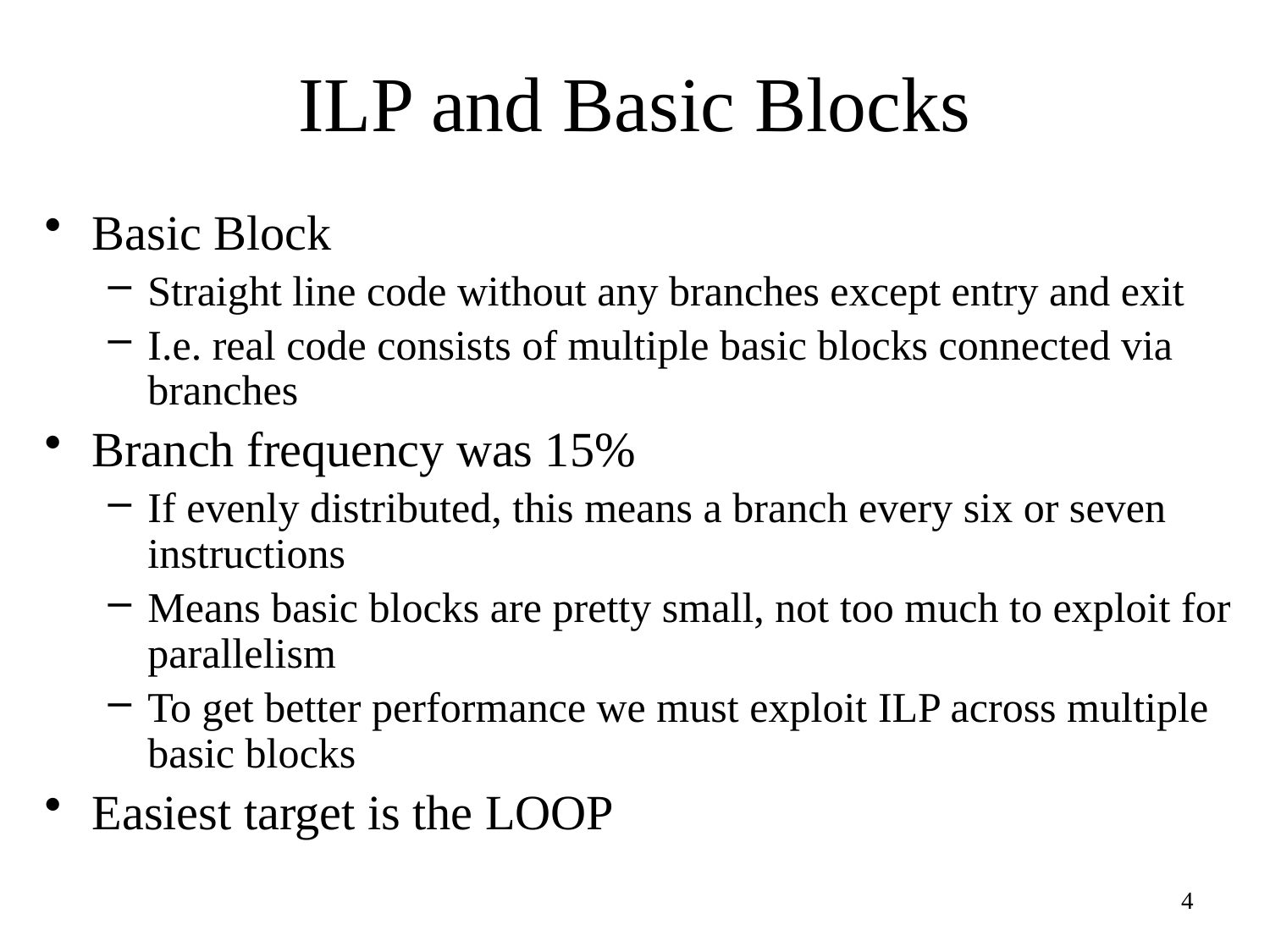

# ILP and Basic Blocks
Basic Block
Straight line code without any branches except entry and exit
I.e. real code consists of multiple basic blocks connected via branches
Branch frequency was 15%
If evenly distributed, this means a branch every six or seven instructions
Means basic blocks are pretty small, not too much to exploit for parallelism
To get better performance we must exploit ILP across multiple basic blocks
Easiest target is the LOOP
4